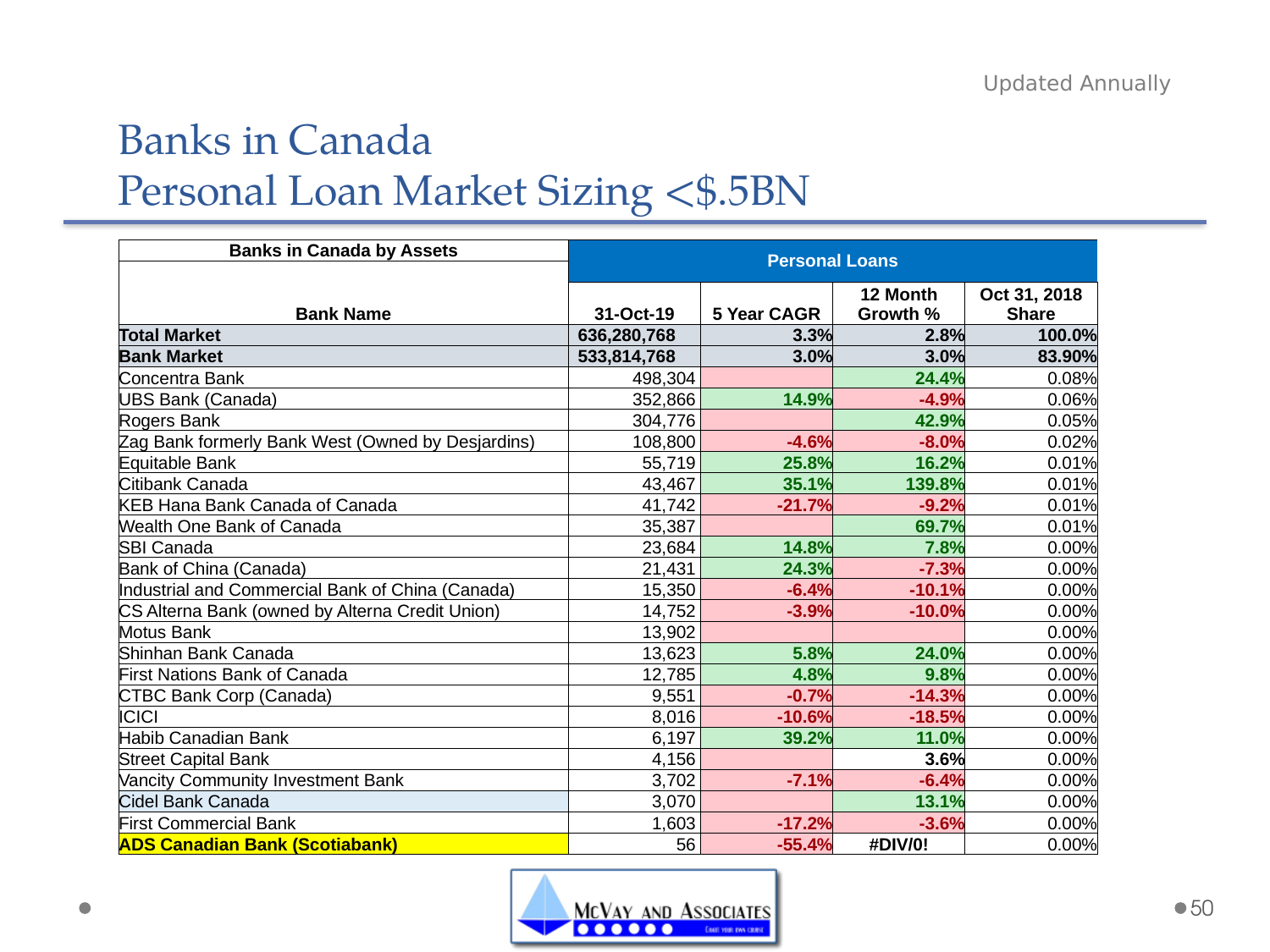

Updated Annually
Banks in Canada
Personal Loan Market Sizing <$.5BN
| Banks in Canada by Assets | Personal Loans |  |  |  |
| --- | --- | --- | --- | --- |
| Bank Name |  |  |  |  |
|  | 31-Oct-19 | 5 Year CAGR | 12 Month Growth % | Oct 31, 2018 Share |
| Total Market | 636,280,768 | 3.3% | 2.8% | 100.0% |
| Bank Market | 533,814,768 | 3.0% | 3.0% | 83.90% |
| Concentra Bank | 498,304 |  | 24.4% | 0.08% |
| UBS Bank (Canada) | 352,866 | 14.9% | -4.9% | 0.06% |
| Rogers Bank | 304,776 |  | 42.9% | 0.05% |
| Zag Bank formerly Bank West (Owned by Desjardins) | 108,800 | -4.6% | -8.0% | 0.02% |
| Equitable Bank | 55,719 | 25.8% | 16.2% | 0.01% |
| Citibank Canada | 43,467 | 35.1% | 139.8% | 0.01% |
| KEB Hana Bank Canada of Canada | 41,742 | -21.7% | -9.2% | 0.01% |
| Wealth One Bank of Canada | 35,387 |  | 69.7% | 0.01% |
| SBI Canada | 23,684 | 14.8% | 7.8% | 0.00% |
| Bank of China (Canada) | 21,431 | 24.3% | -7.3% | 0.00% |
| Industrial and Commercial Bank of China (Canada) | 15,350 | -6.4% | -10.1% | 0.00% |
| CS Alterna Bank (owned by Alterna Credit Union) | 14,752 | -3.9% | -10.0% | 0.00% |
| Motus Bank | 13,902 |  |  | 0.00% |
| Shinhan Bank Canada | 13,623 | 5.8% | 24.0% | 0.00% |
| First Nations Bank of Canada | 12,785 | 4.8% | 9.8% | 0.00% |
| CTBC Bank Corp (Canada) | 9,551 | -0.7% | -14.3% | 0.00% |
| ICICI | 8,016 | -10.6% | -18.5% | 0.00% |
| Habib Canadian Bank | 6,197 | 39.2% | 11.0% | 0.00% |
| Street Capital Bank | 4,156 |  | 3.6% | 0.00% |
| Vancity Community Investment Bank | 3,702 | -7.1% | -6.4% | 0.00% |
| Cidel Bank Canada | 3,070 |  | 13.1% | 0.00% |
| First Commercial Bank | 1,603 | -17.2% | -3.6% | 0.00% |
| ADS Canadian Bank (Scotiabank) | 56 | -55.4% | #DIV/0! | 0.00% |

50